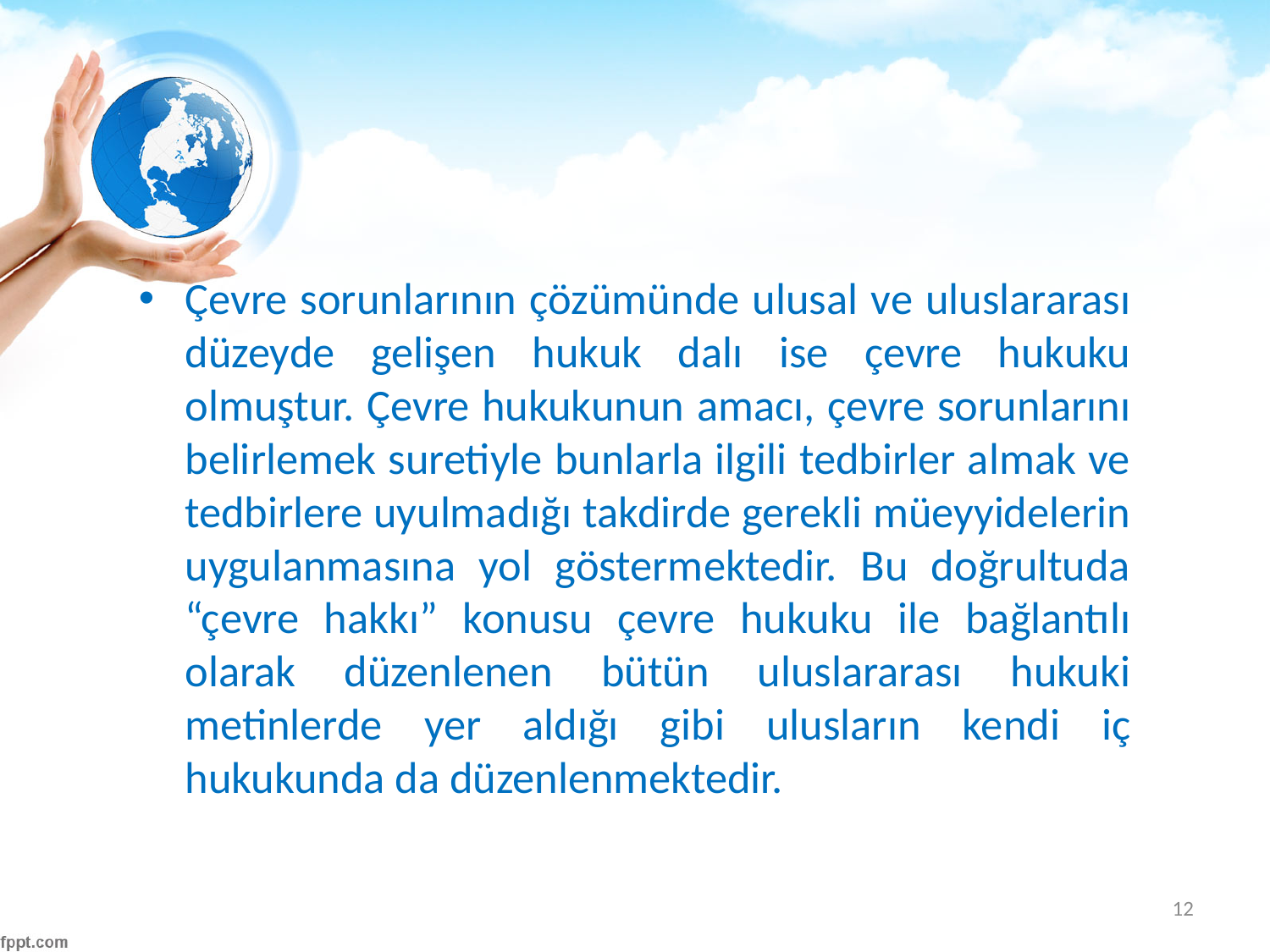

#
Çevre sorunlarının çözümünde ulusal ve uluslararası düzeyde gelişen hukuk dalı ise çevre hukuku olmuştur. Çevre hukukunun amacı, çevre sorunlarını belirlemek suretiyle bunlarla ilgili tedbirler almak ve tedbirlere uyulmadığı takdirde gerekli müeyyidelerin uygulanmasına yol göstermektedir. Bu doğrultuda “çevre hakkı” konusu çevre hukuku ile bağlantılı olarak düzenlenen bütün uluslararası hukuki metinlerde yer aldığı gibi ulusların kendi iç hukukunda da düzenlenmektedir.
12